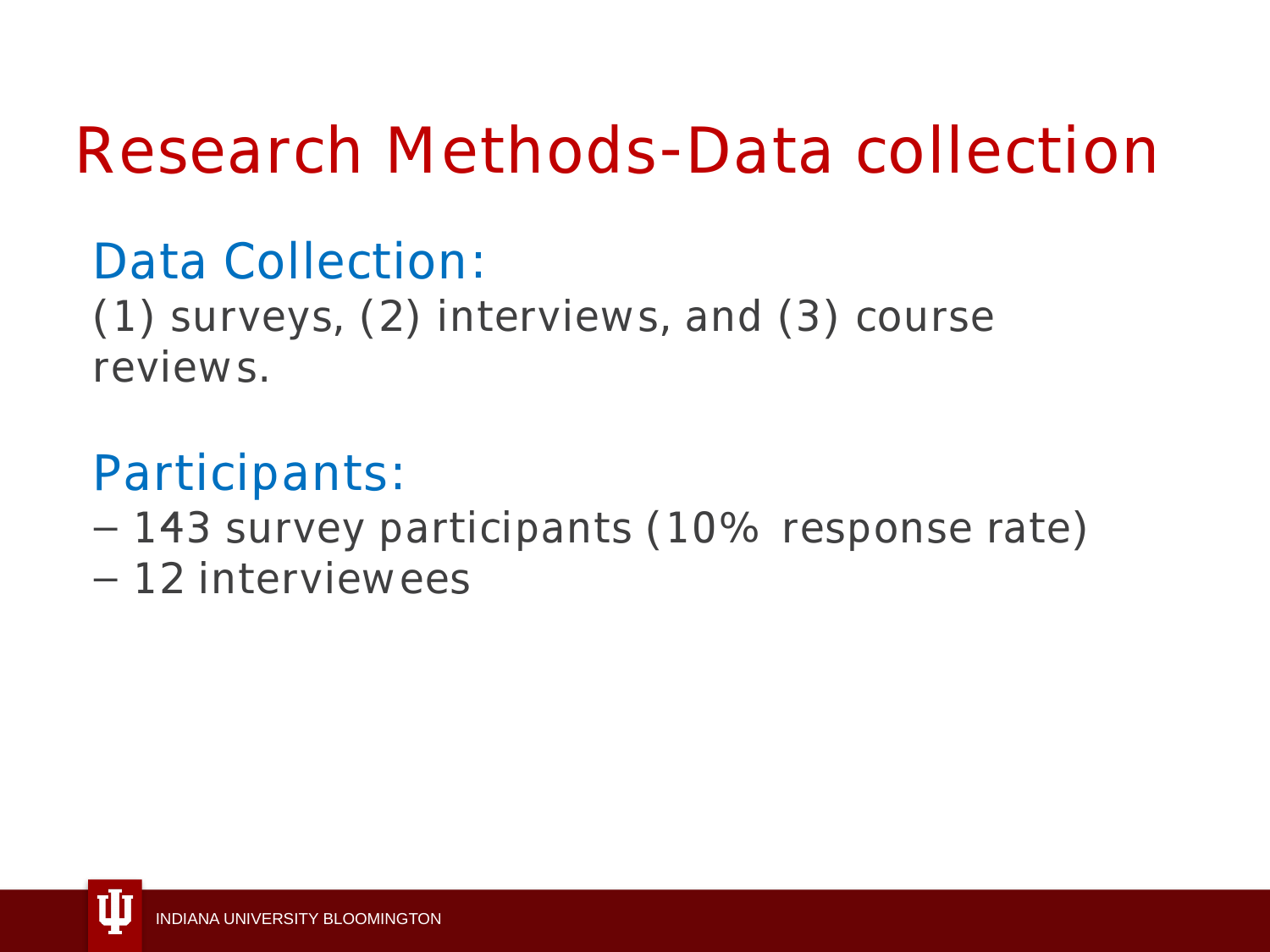

# Research Methods-Data collection
Data Collection:
(1) surveys, (2) interviews, and (3) course reviews.

Participants:
143 survey participants (10% response rate)
12 interviewees